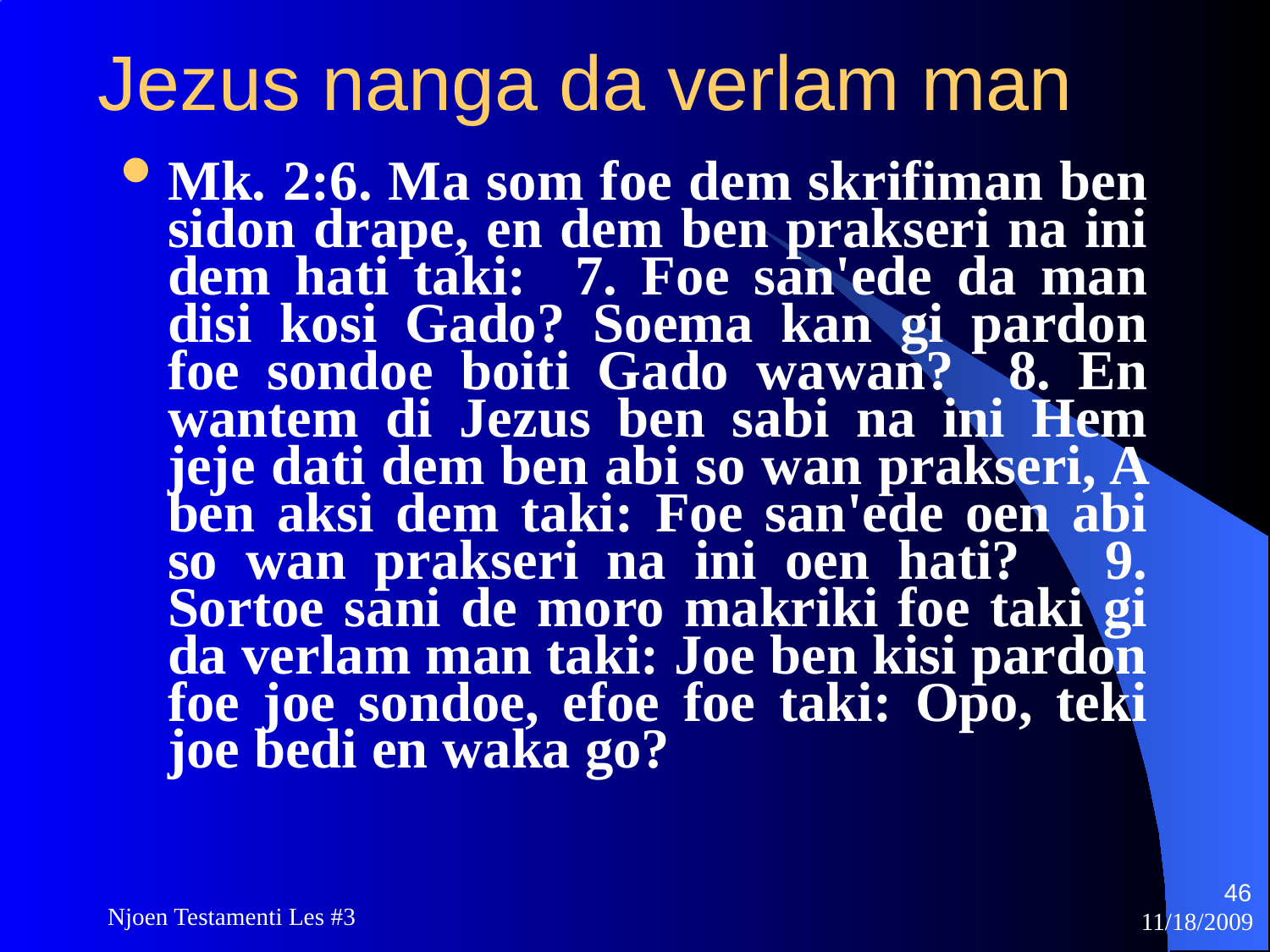

# Jezus nanga da verlam man
Mk. 2:6. Ma som foe dem skrifiman ben sidon drape, en dem ben prakseri na ini dem hati taki:  7. Foe san'ede da man disi kosi Gado? Soema kan gi pardon foe sondoe boiti Gado wawan?  8. En wantem di Jezus ben sabi na ini Hem jeje dati dem ben abi so wan prakseri, A ben aksi dem taki: Foe san'ede oen abi so wan prakseri na ini oen hati?   9. Sortoe sani de moro makriki foe taki gi da verlam man taki: Joe ben kisi pardon foe joe sondoe, efoe foe taki: Opo, teki joe bedi en waka go?
46
Njoen Testamenti Les #3
11/18/2009